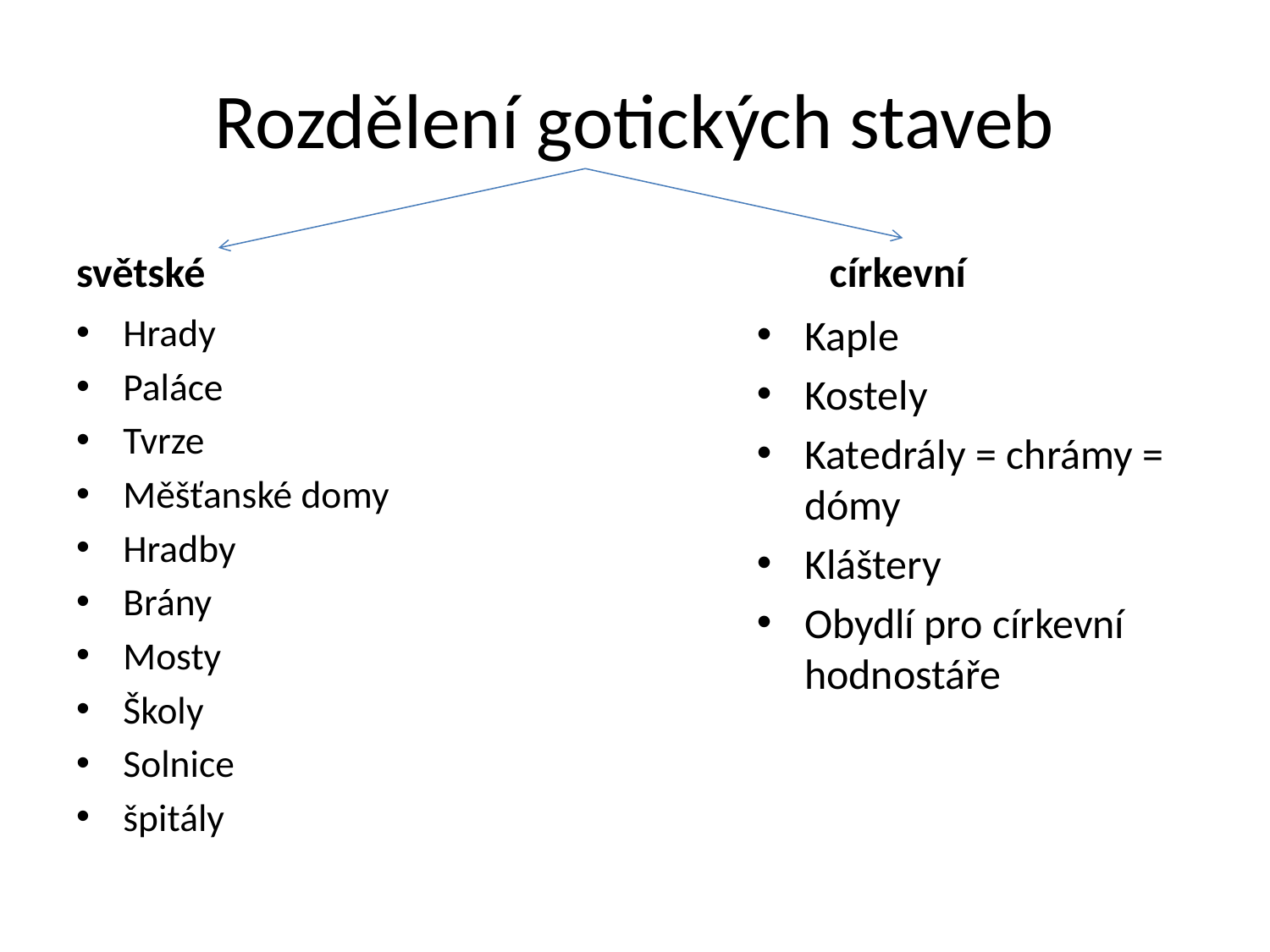

# Rozdělení gotických staveb
světské
                  církevní
Hrady
Paláce
Tvrze
Měšťanské domy
Hradby
Brány
Mosty
Školy
Solnice
špitály

Kaple
Kostely
Katedrály = chrámy = dómy
Kláštery
Obydlí pro církevní hodnostáře